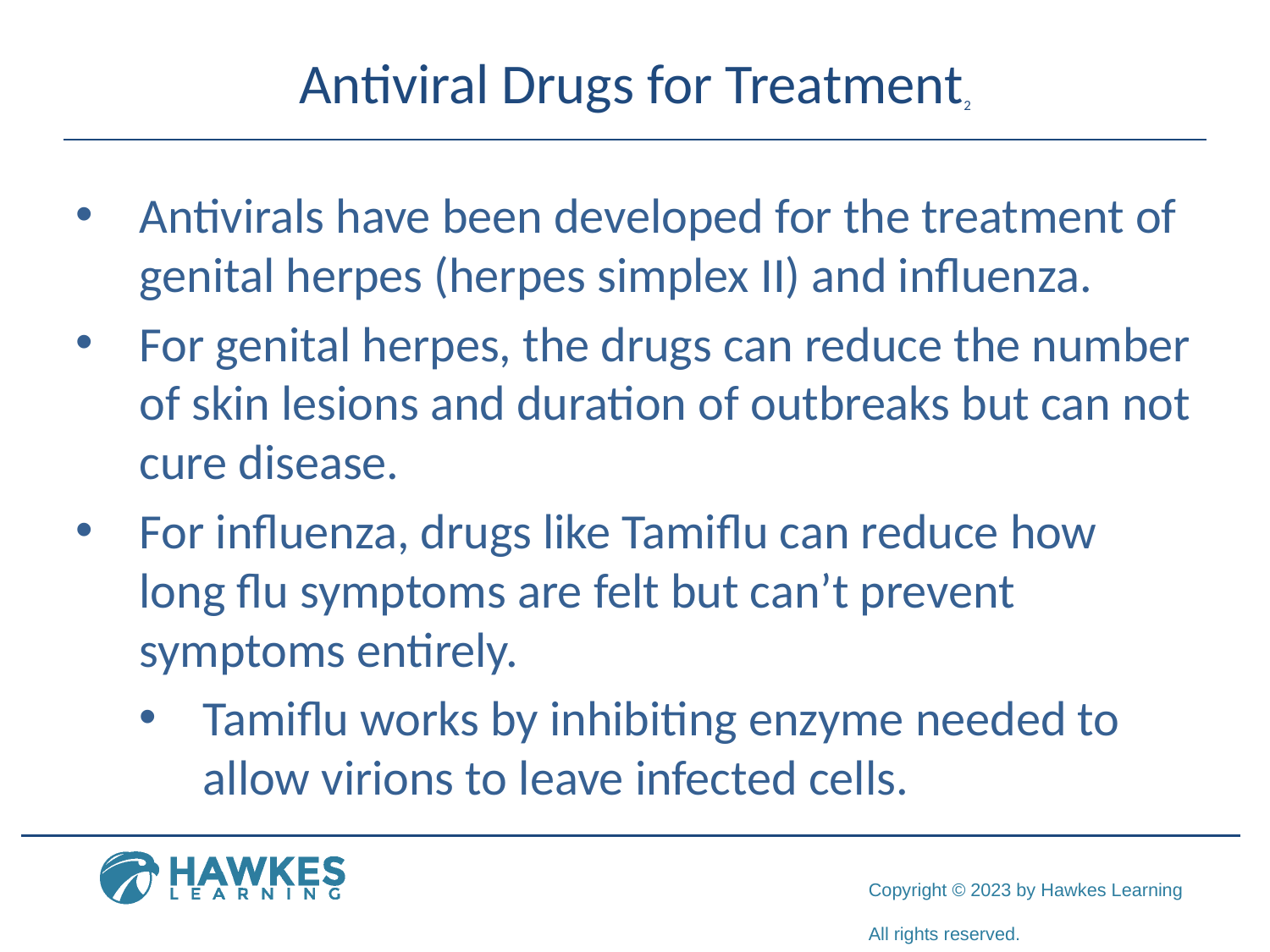

# Antiviral Drugs for Treatment2
Antivirals have been developed for the treatment of genital herpes (herpes simplex II) and influenza.
For genital herpes, the drugs can reduce the number of skin lesions and duration of outbreaks but can not cure disease.
For influenza, drugs like Tamiflu can reduce how long flu symptoms are felt but can’t prevent symptoms entirely.
Tamiflu works by inhibiting enzyme needed to allow virions to leave infected cells.